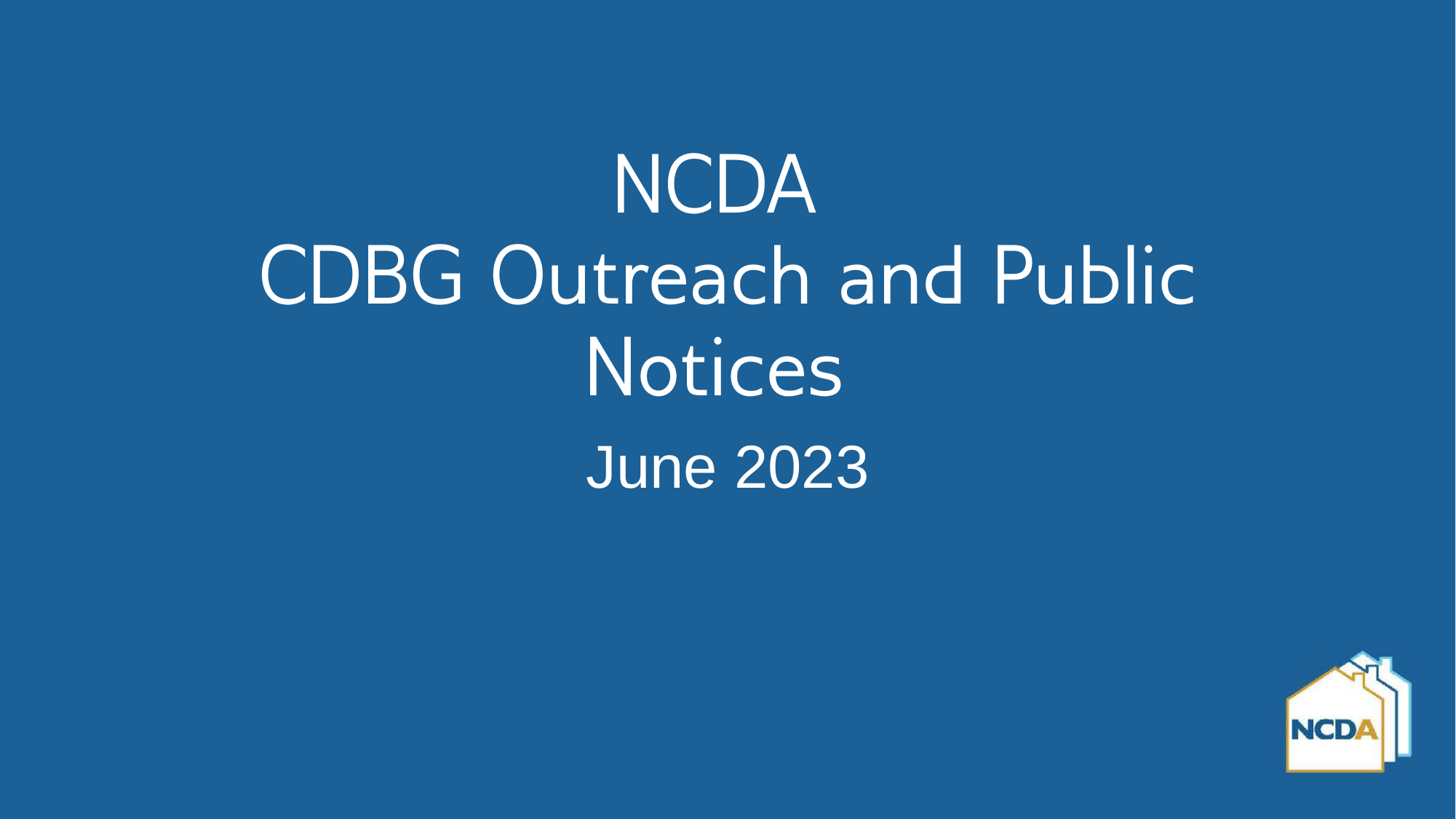

# NCDA CDBG Outreach and Public Notices
June 2023